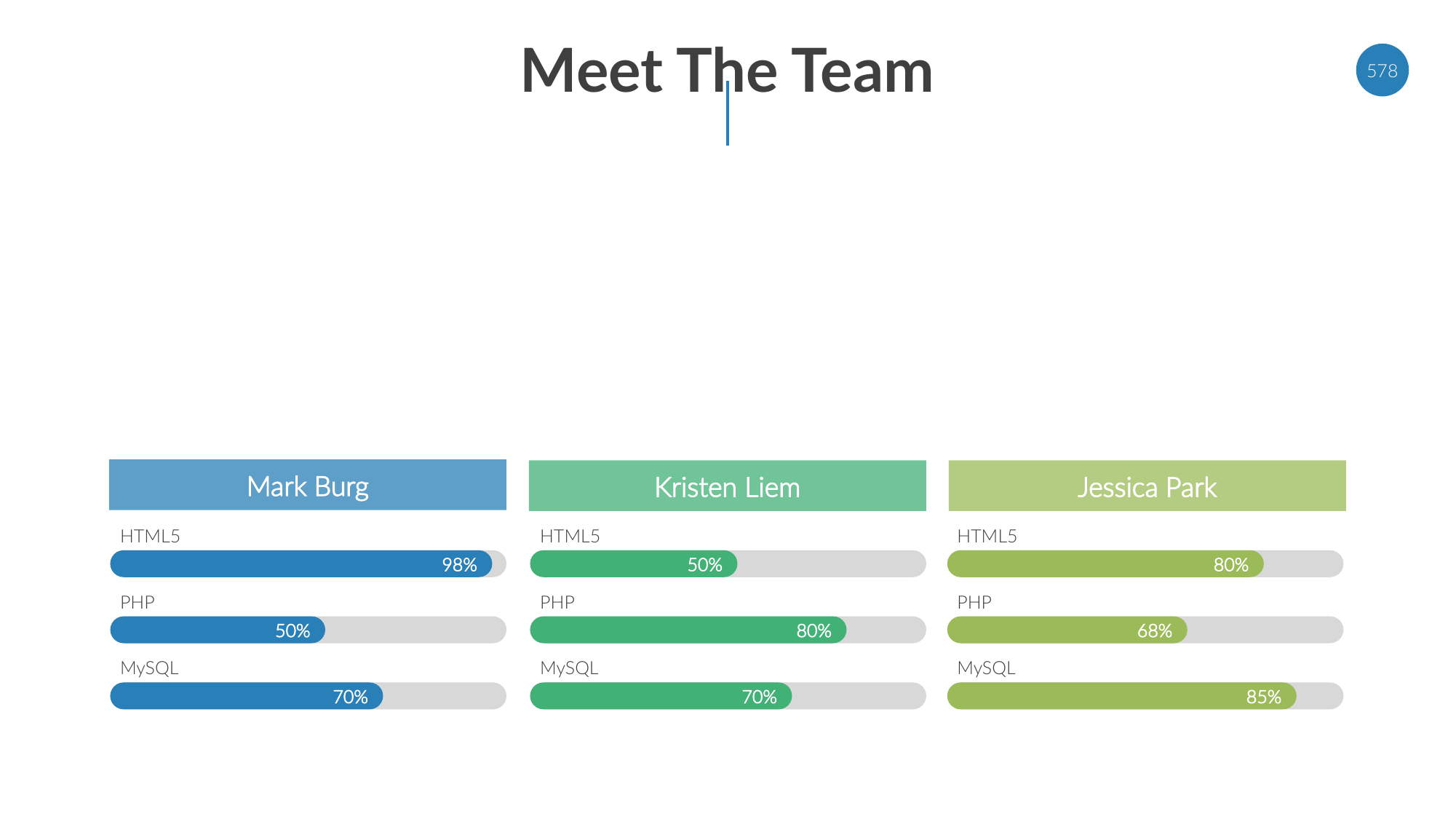

# Meet The Team
578

Mark Burg
Kristen Liem
Jessica Park

HTML5
HTML5
HTML5
98%
50%
80%
PHP
PHP
PHP
50%
80%
68%
MySQL
MySQL
MySQL
70%
70%
85%